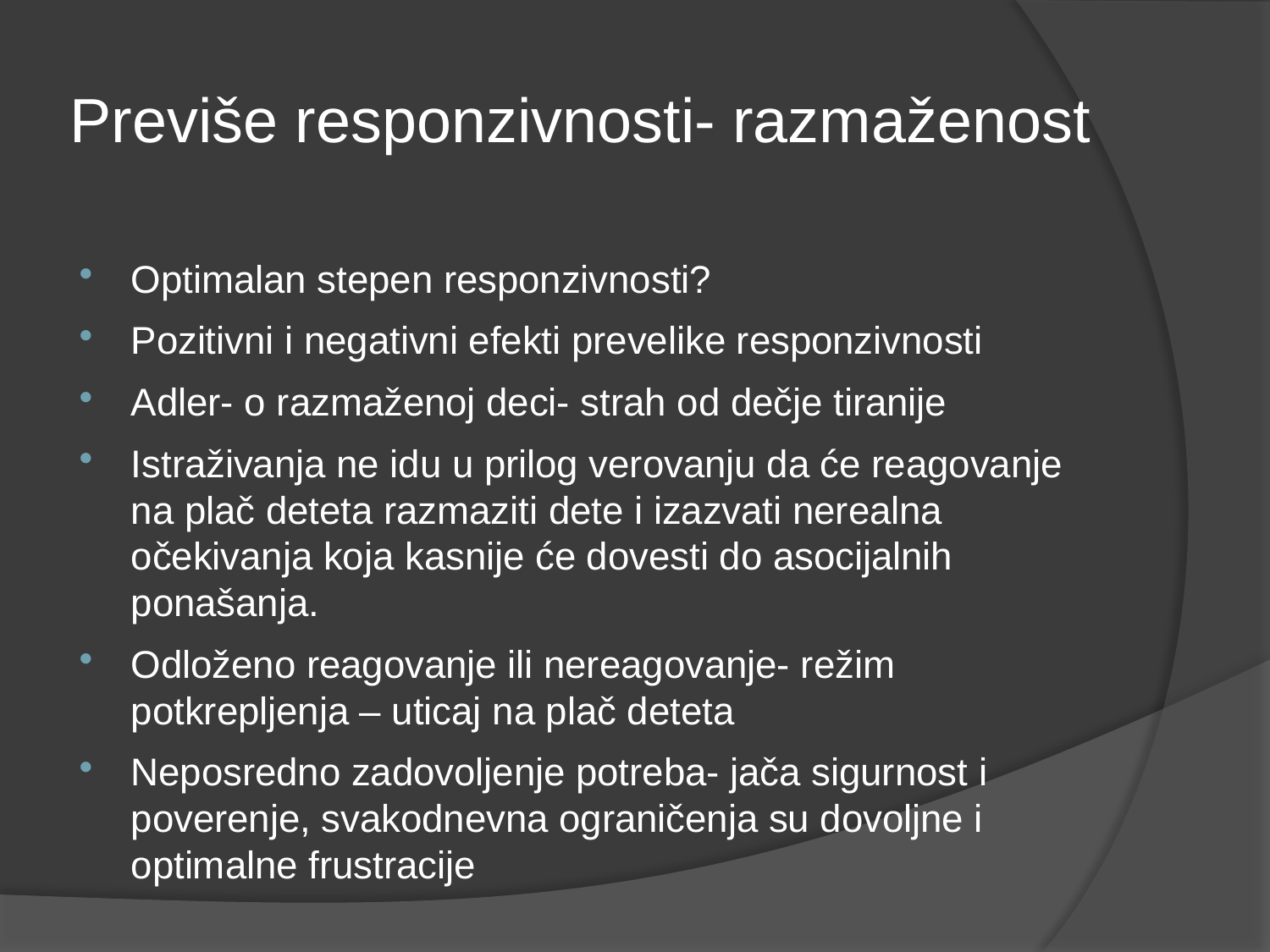

# Previše responzivnosti- razmaženost
Optimalan stepen responzivnosti?
Pozitivni i negativni efekti prevelike responzivnosti
Adler- o razmaženoj deci- strah od dečje tiranije
Istraživanja ne idu u prilog verovanju da će reagovanje na plač deteta razmaziti dete i izazvati nerealna očekivanja koja kasnije će dovesti do asocijalnih ponašanja.
Odloženo reagovanje ili nereagovanje- režim potkrepljenja – uticaj na plač deteta
Neposredno zadovoljenje potreba- jača sigurnost i poverenje, svakodnevna ograničenja su dovoljne i optimalne frustracije